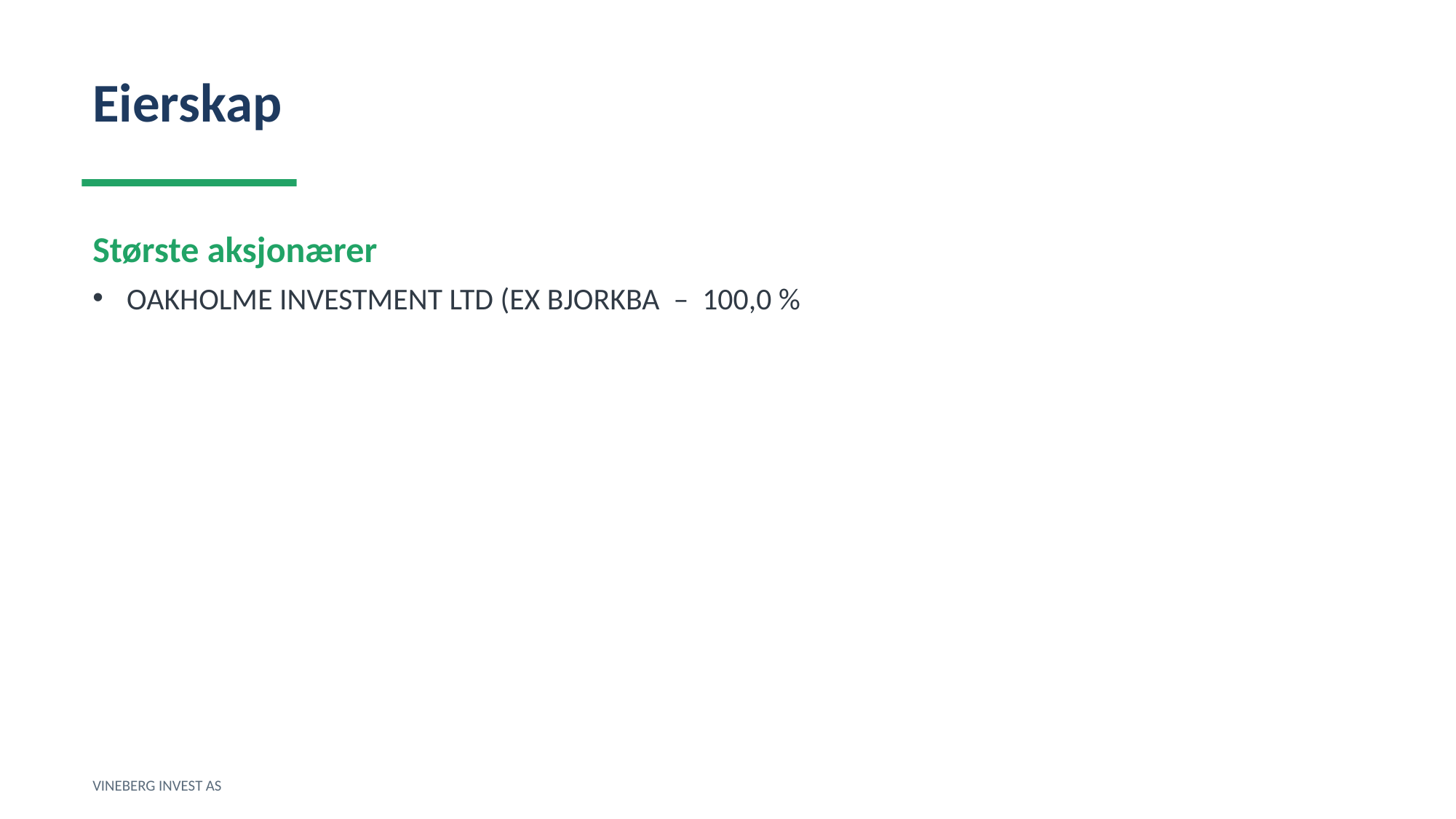

Eierskap

Største aksjonærer
OAKHOLME INVESTMENT LTD (EX BJORKBA  –  100,0 %
VINEBERG INVEST AS